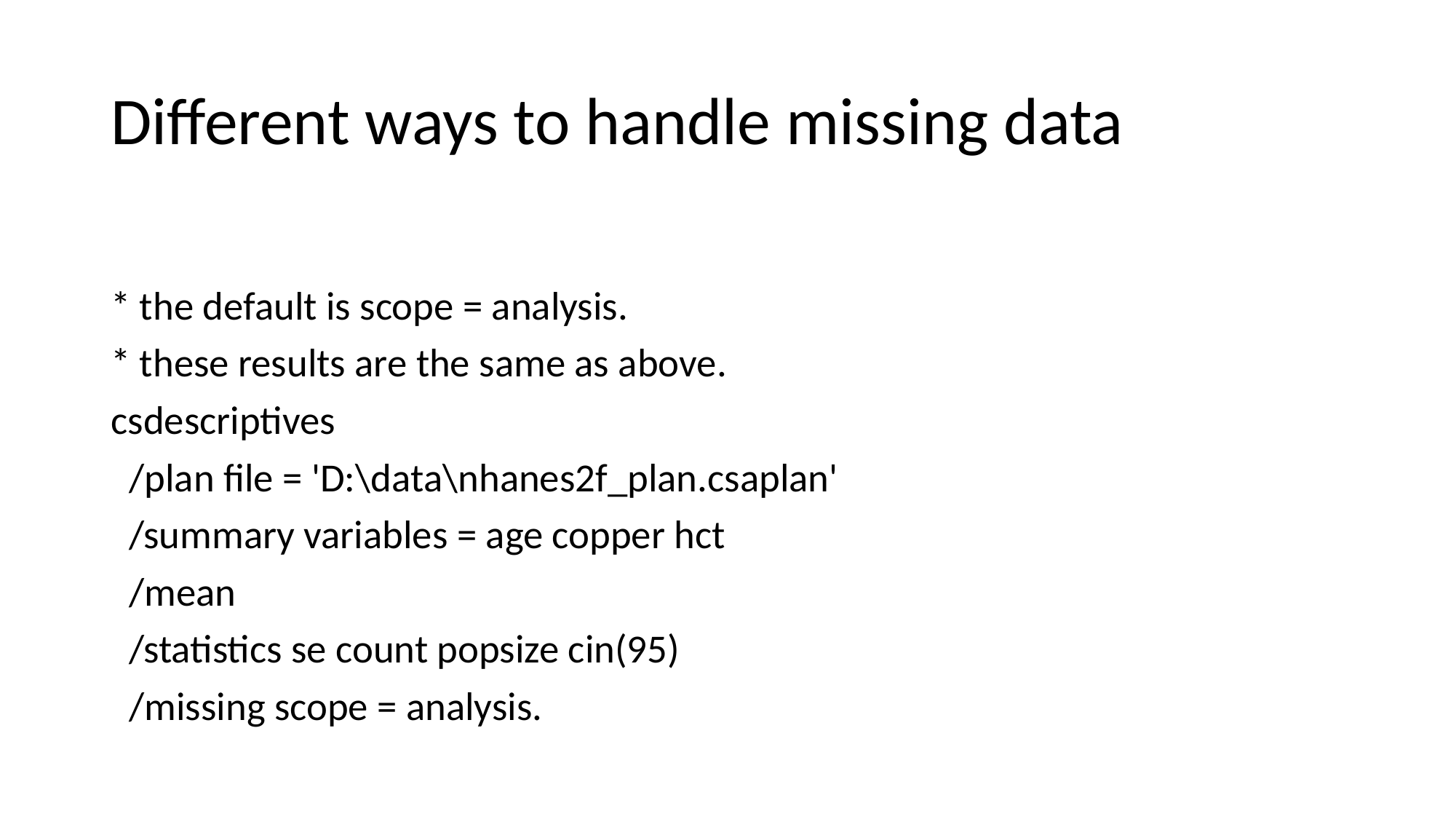

# Different ways to handle missing data

* the default is scope = analysis.
* these results are the same as above.
csdescriptives
  /plan file = 'D:\data\nhanes2f_plan.csaplan'
  /summary variables = age copper hct
  /mean
  /statistics se count popsize cin(95)
  /missing scope = analysis.